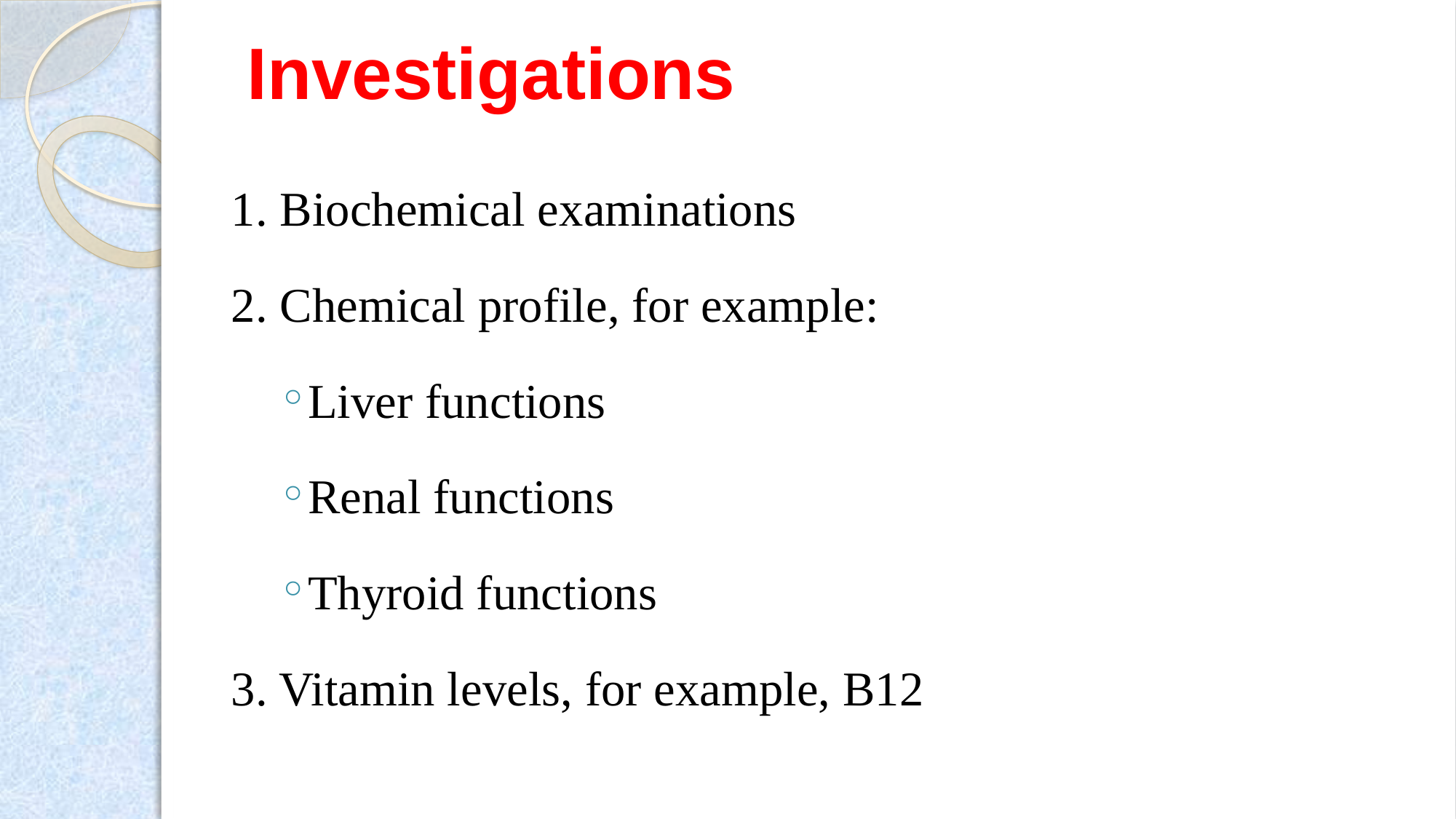

# Investigations
1. Biochemical examinations
2. Chemical profile, for example:
Liver functions
Renal functions
Thyroid functions
3. Vitamin levels, for example, B12